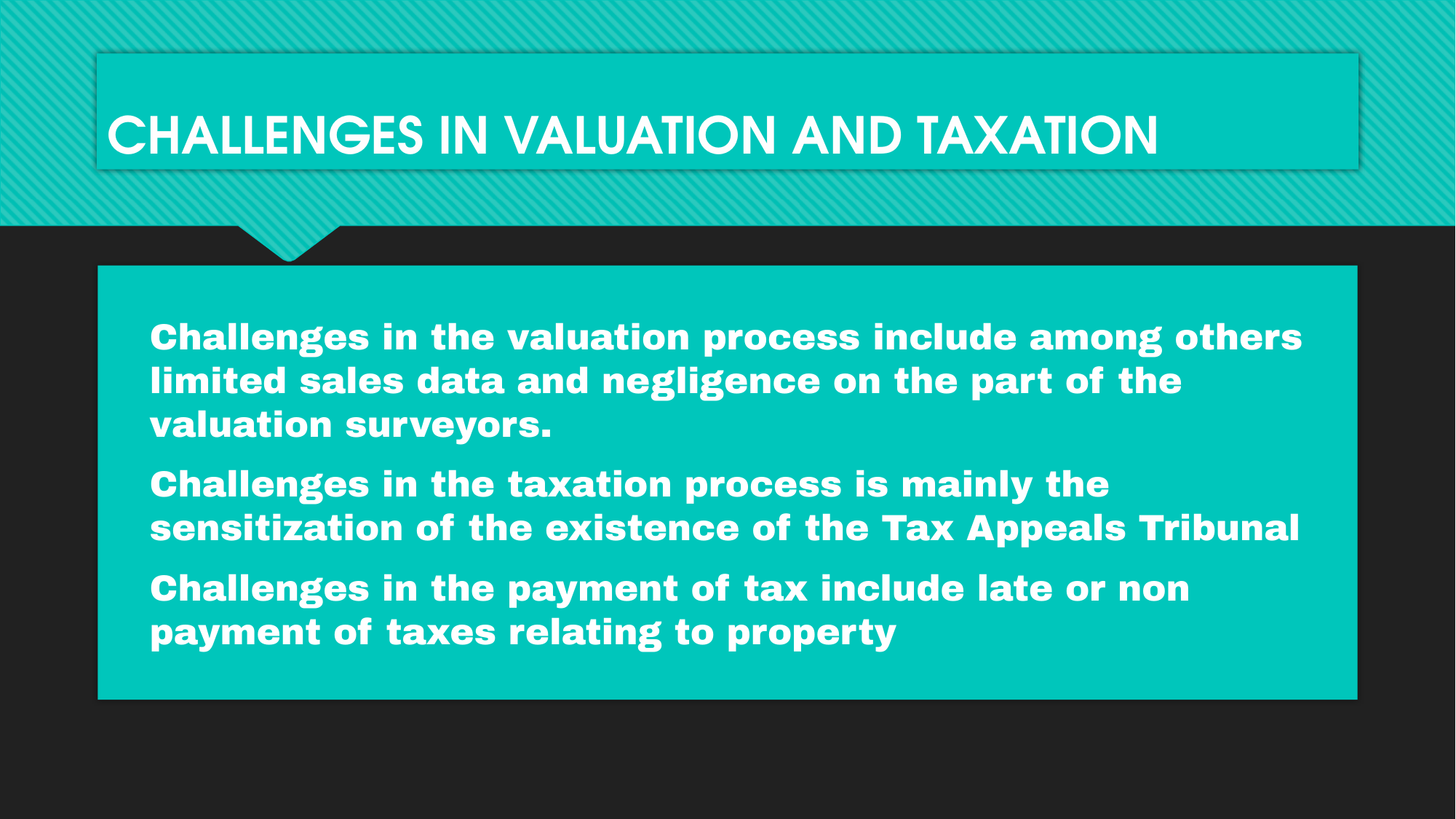

# CHALLENGES IN VALUATION AND TAXATION
Challenges in the valuation process include among others limited sales data and negligence on the part of the valuation surveyors.
Challenges in the taxation process is mainly the sensitization of the existence of the Tax Appeals Tribunal
Challenges in the payment of tax include late or non payment of taxes relating to property